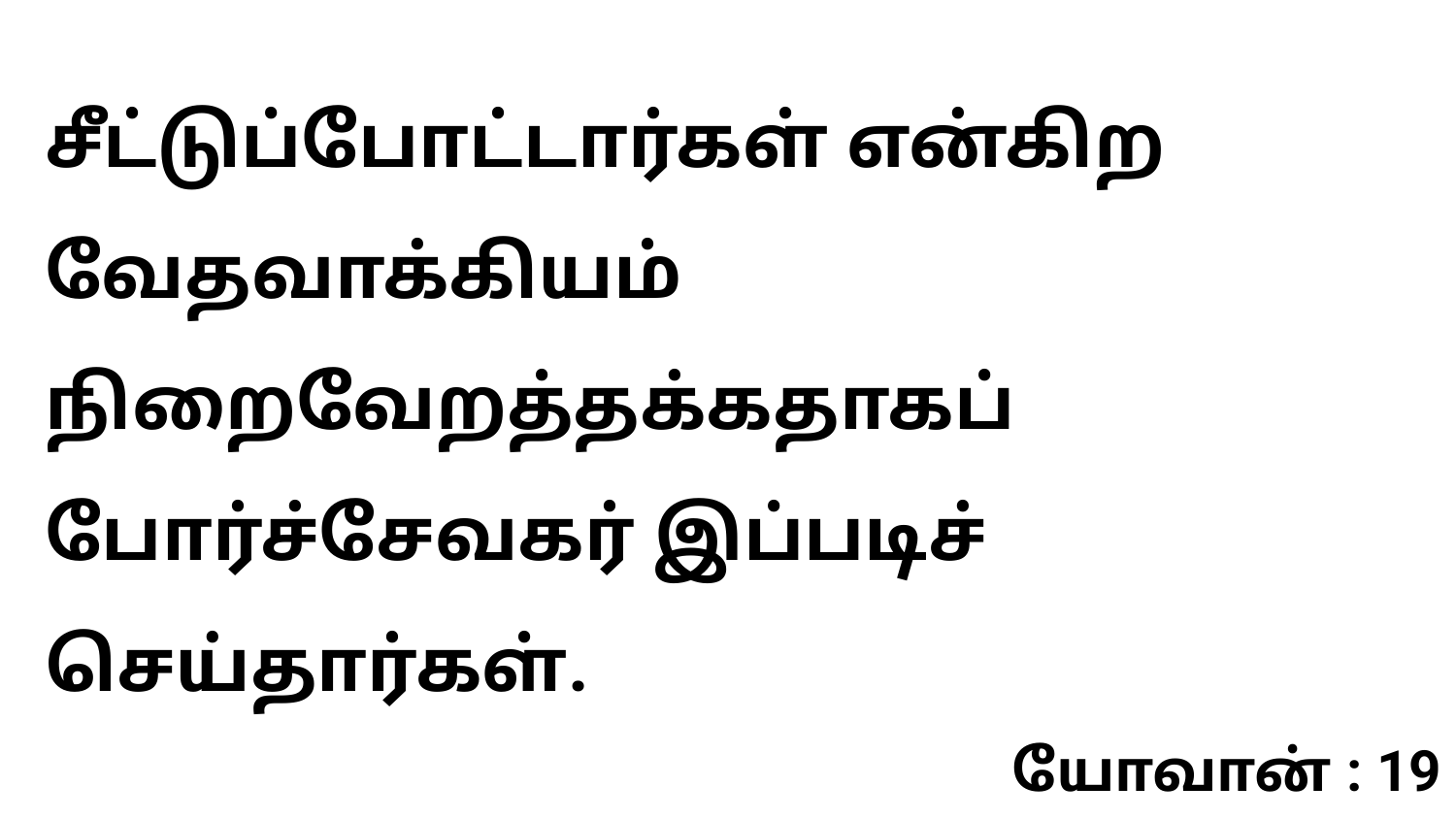

சீட்டுப்போட்டார்கள் என்கிற வேதவாக்கியம் நிறைவேறத்தக்கதாகப் போர்ச்சேவகர் இப்படிச் செய்தார்கள்.
யோவான் : 19